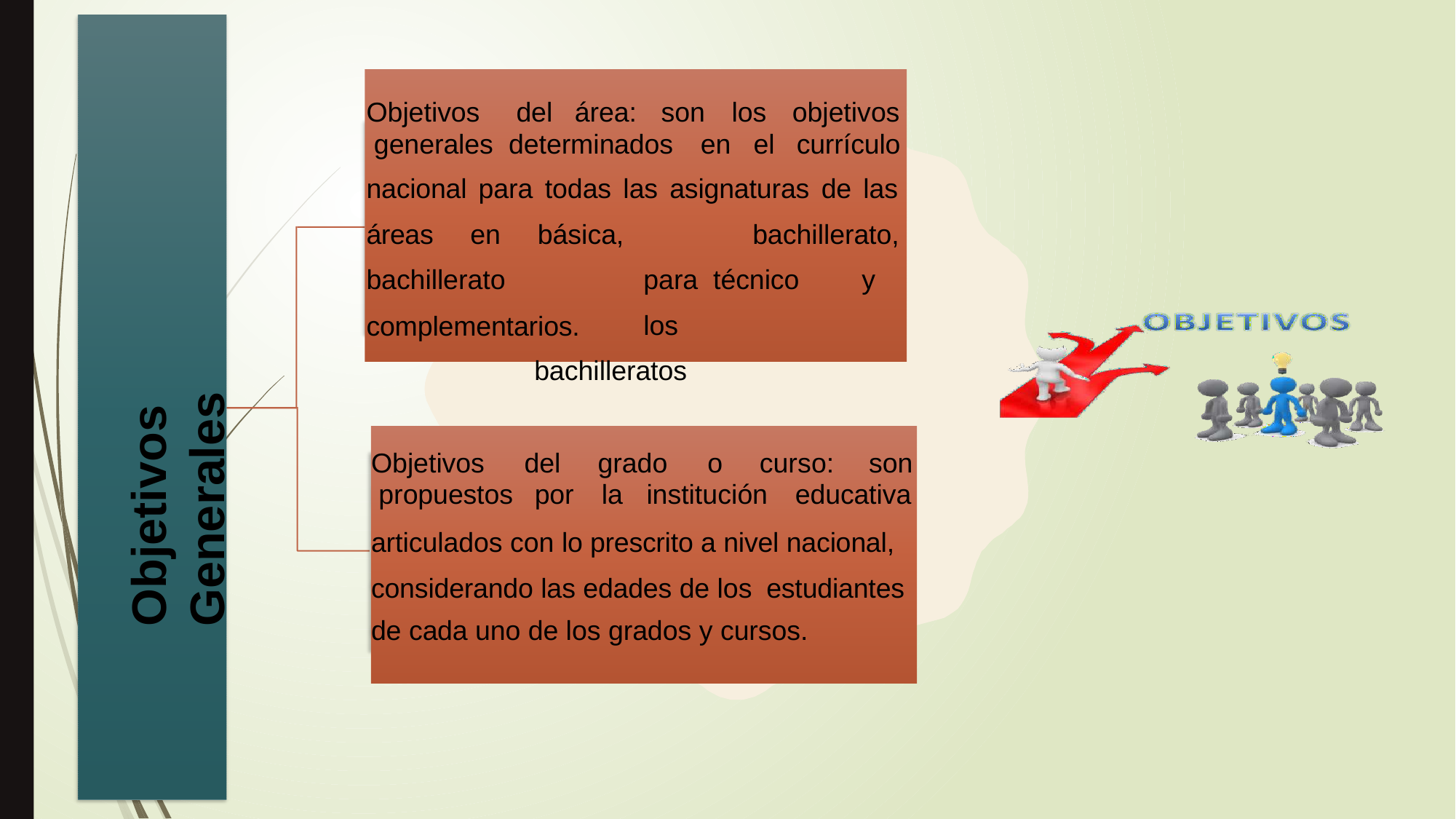

Objetivos	 del	área:	son	los	objetivos  generales	determinados	en		el		currículo
nacional para todas las asignaturas de las

Objetivos Generales
áreas	en  bachillerato
básica,		bachillerato,	para  técnico	y	los	bachilleratos

complementarios.

Objetivos	del	grado	o	curso:	son  propuestos		por		la	institución	educativa
articulados con lo prescrito a nivel nacional,  considerando las edades de los estudiantes
de cada uno de los grados y cursos.